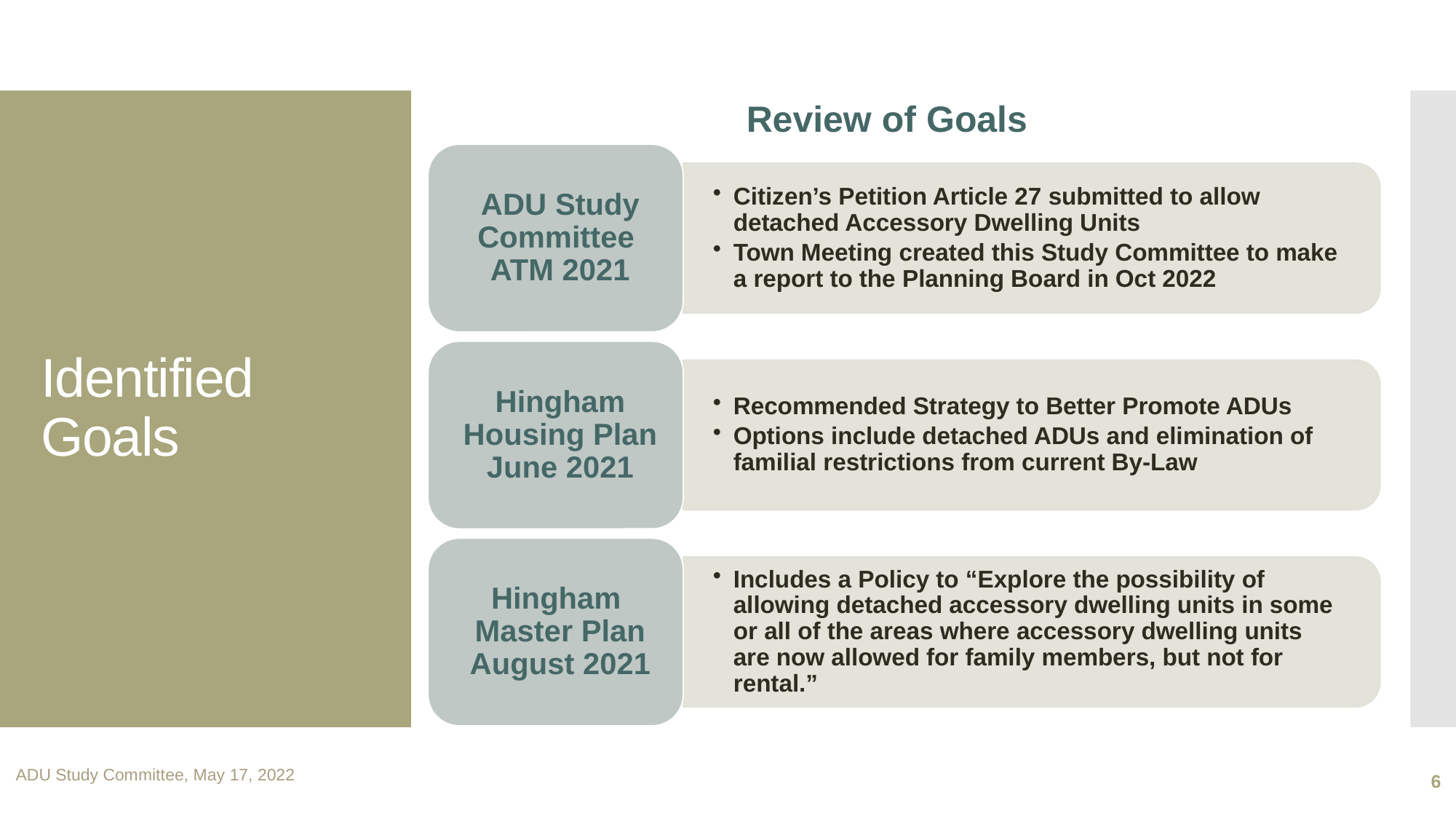

Review of Goals
#
Identified Goals
Citizen’s Petition Article 27 submitted to allow detached Accessory Dwelling Units
Town Meeting created this Study Committee to make a report to the Planning Board in Oct 2022
ADU Study Committee
ATM 2021
Recommended Strategy to Better Promote ADUs
Options include detached ADUs and elimination of familial restrictions from current By-Law
Hingham Housing Plan
June 2021
Includes a Policy to “Explore the possibility of allowing detached accessory dwelling units in some or all of the areas where accessory dwelling units are now allowed for family members, but not for rental.”
Hingham
Master Plan
August 2021
ADU Study Committee, May 17, 2022
6